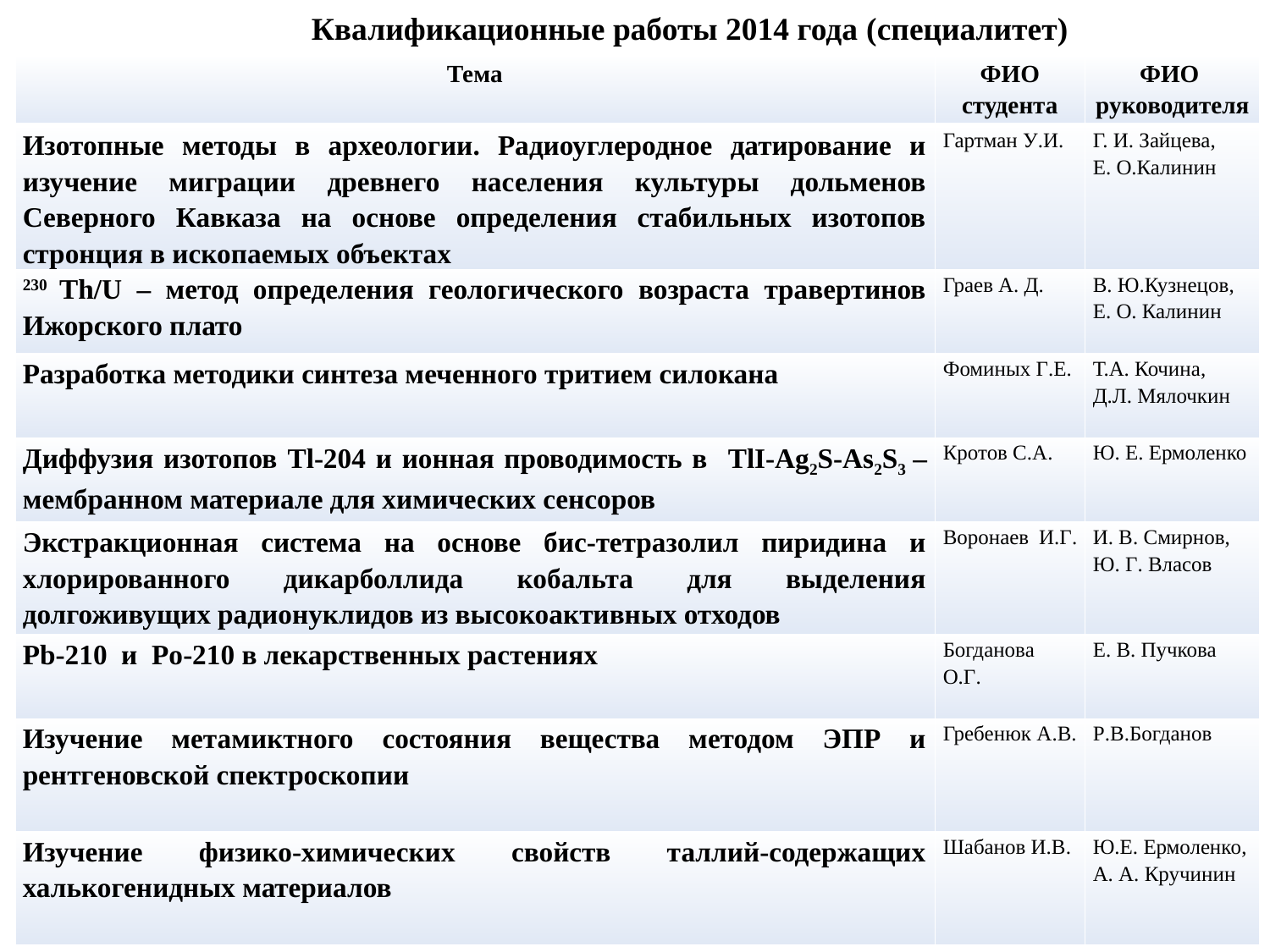

Квалификационные работы 2014 года (специалитет)
| Тема | ФИО студента | ФИО руководителя |
| --- | --- | --- |
| Изотопные методы в археологии. Радиоуглеродное датирование и изучение миграции древнего населения культуры дольменов Северного Кавказа на основе определения стабильных изотопов стронция в ископаемых объектах | Гартман У.И. | Г. И. Зайцева, Е. О.Калинин |
| 230 Th/U – метод определения геологического возраста травертинов Ижорского плато | Граев А. Д. | В. Ю.Кузнецов, Е. О. Калинин |
| Разработка методики синтеза меченного тритием силокана | Фоминых Г.Е. | Т.А. Кочина, Д.Л. Мялочкин |
| Диффузия изотопов Tl-204 и ионная проводимость в TlI-Ag2S-As2S3 – мембранном материале для химических сенсоров | Кротов С.А. | Ю. Е. Ермоленко |
| Экстракционная система на основе бис-тетразолил пиридина и хлорированного дикарболлида кобальта для выделения долгоживущих радионуклидов из высокоактивных отходов | Воронаев И.Г. | И. В. Смирнов, Ю. Г. Власов |
| Pb-210 и Po-210 в лекарственных растениях | Богданова О.Г. | Е. В. Пучкова |
| Изучение метамиктного состояния вещества методом ЭПР и рентгеновской спектроскопии | Гребенюк А.В. | Р.В.Богданов |
| Изучение физико-химических свойств таллий-содержащих халькогенидных материалов | Шабанов И.В. | Ю.Е. Ермоленко, А. А. Кручинин |
9